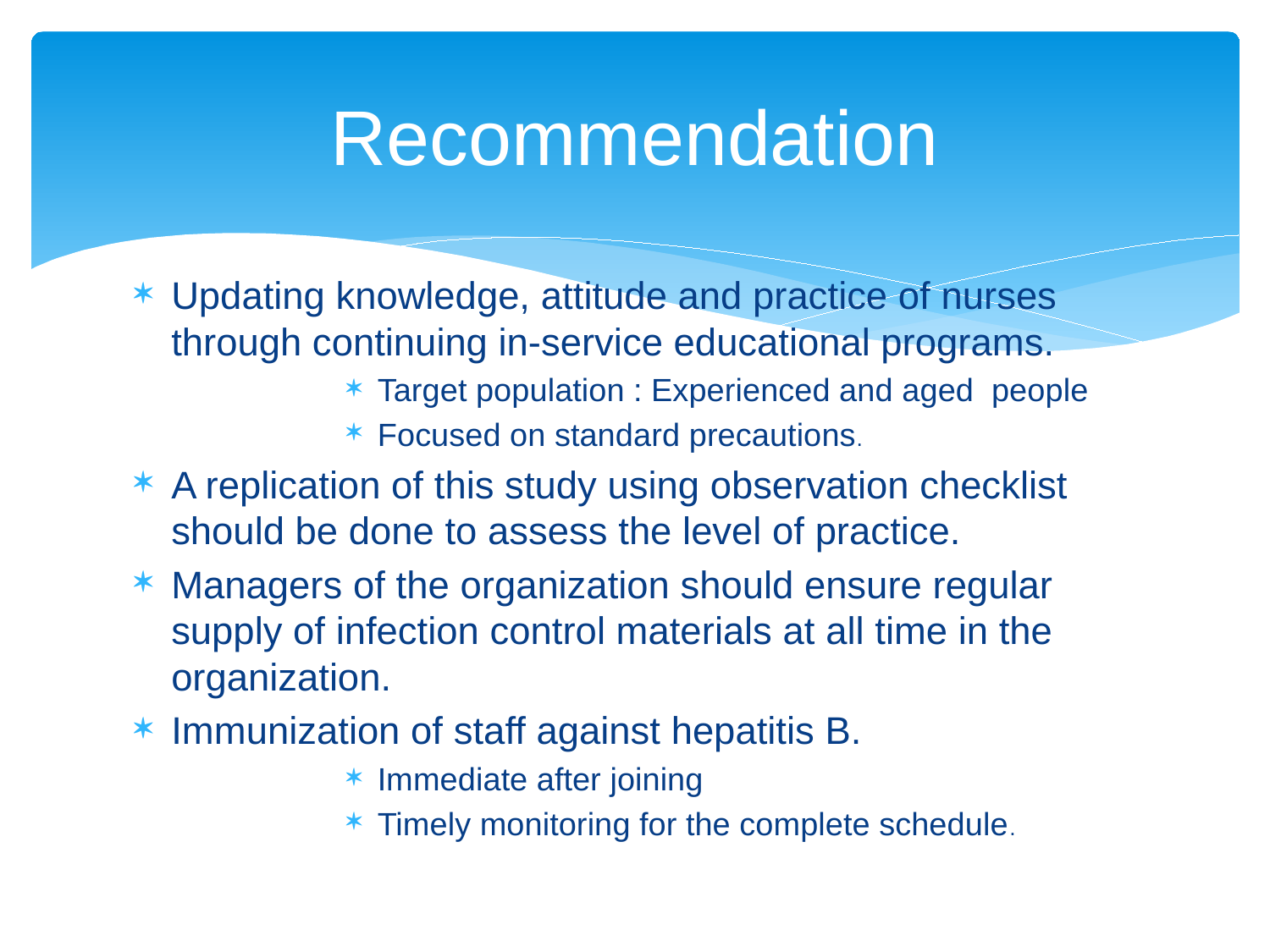

# Recommendation
Updating knowledge, attitude and practice of nurses through continuing in-service educational programs.
Target population : Experienced and aged  people
Focused on standard precautions.
A replication of this study using observation checklist should be done to assess the level of practice.
Managers of the organization should ensure regular supply of infection control materials at all time in the organization.
Immunization of staff against hepatitis B.
Immediate after joining
Timely monitoring for the complete schedule.